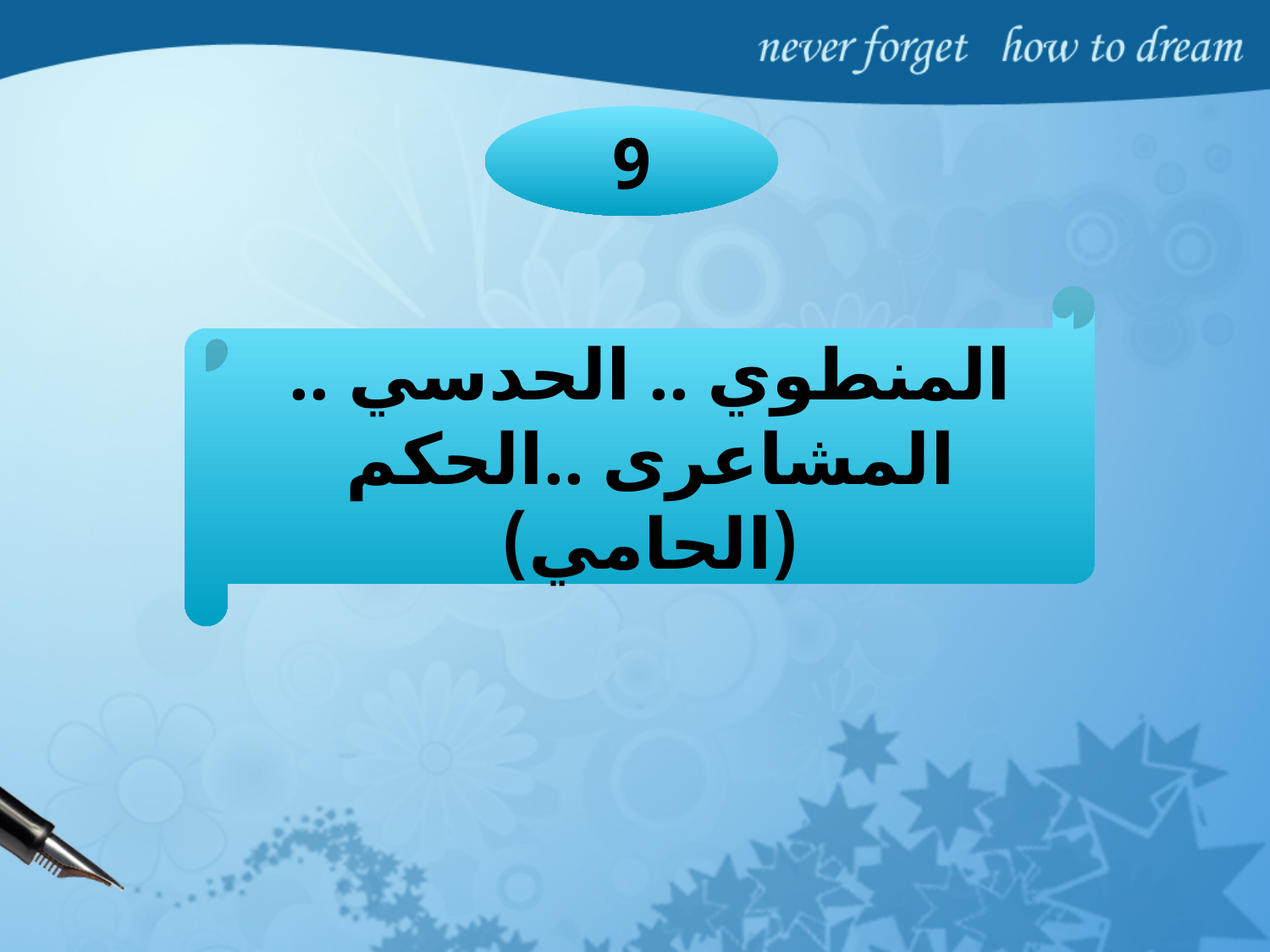

9
المنطوي .. الحدسي .. المشاعرى ..الحكم
(الحامي)